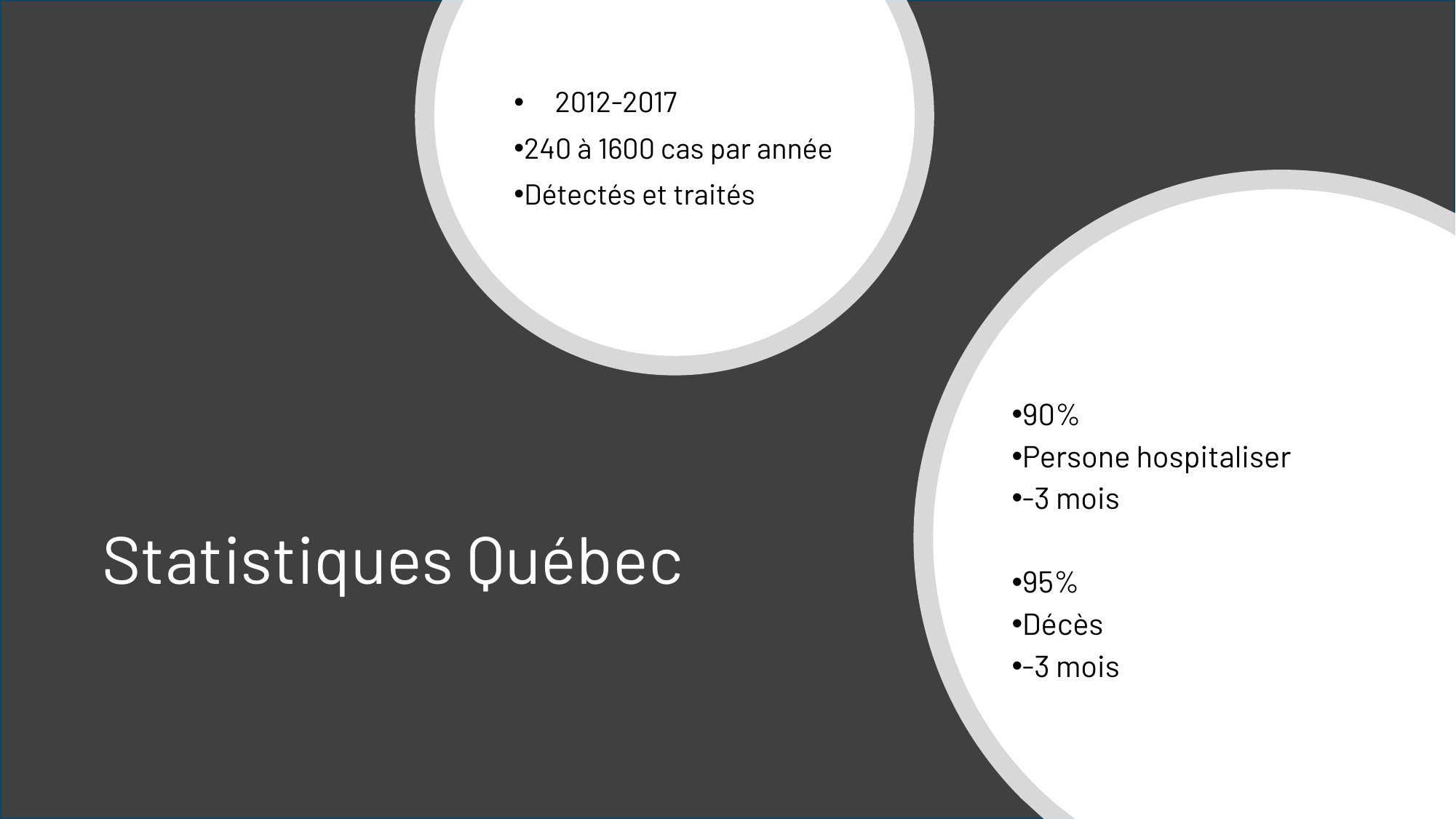

2012-2017
240 à 1600 cas par année
Détectés et traités

90%
Persone hospitaliser
-3 mois

95%
Décès
-3 mois
# Statistiques Québec